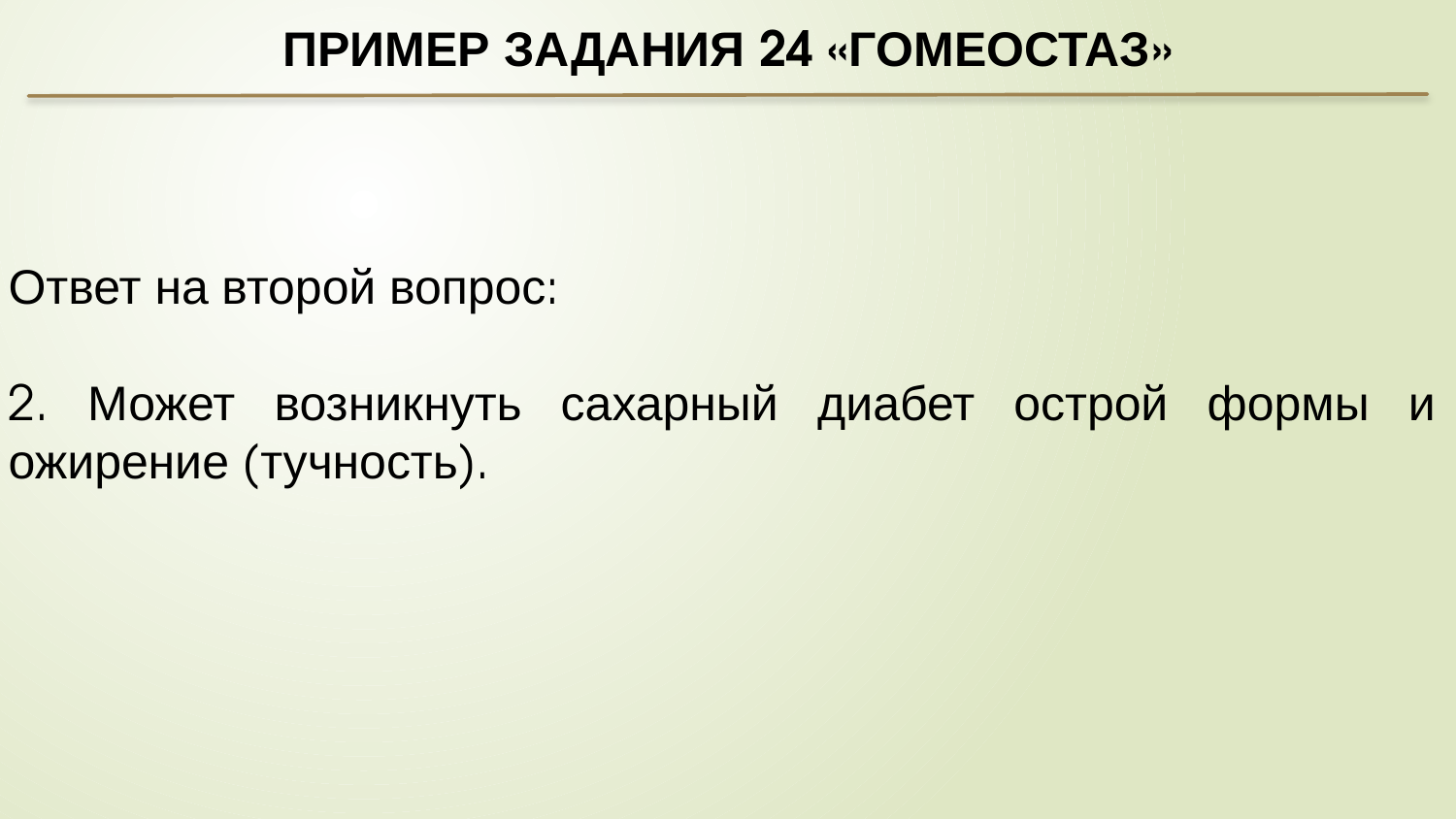

Пример задания 24 «гомеостаз»

Ответ на второй вопрос:

2. Может возникнуть сахарный диабет острой формы и ожирение (тучность).